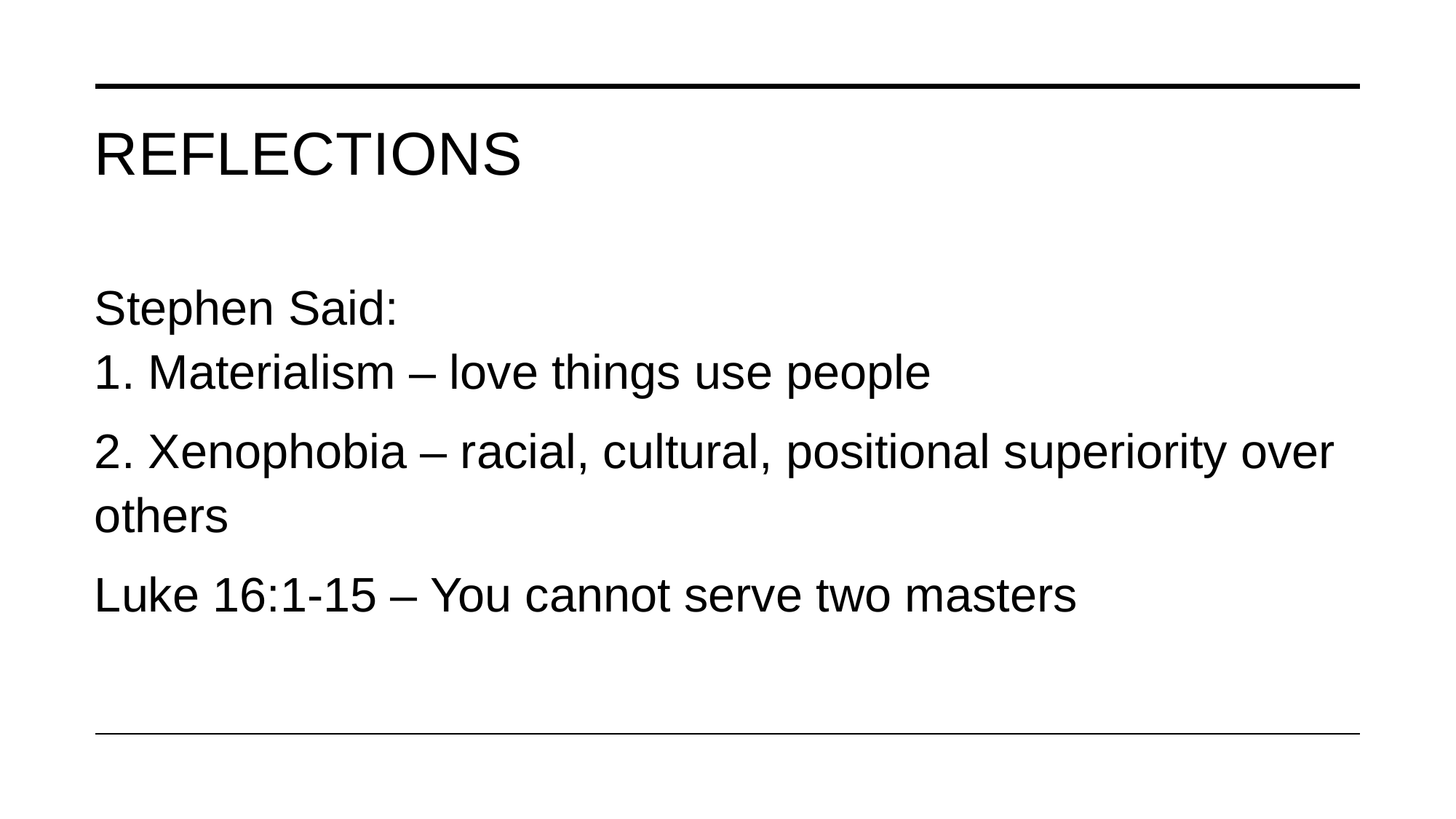

# Reflections
Stephen Said:
1. Materialism – love things use people
2. Xenophobia – racial, cultural, positional superiority over others
Luke 16:1-15 – You cannot serve two masters